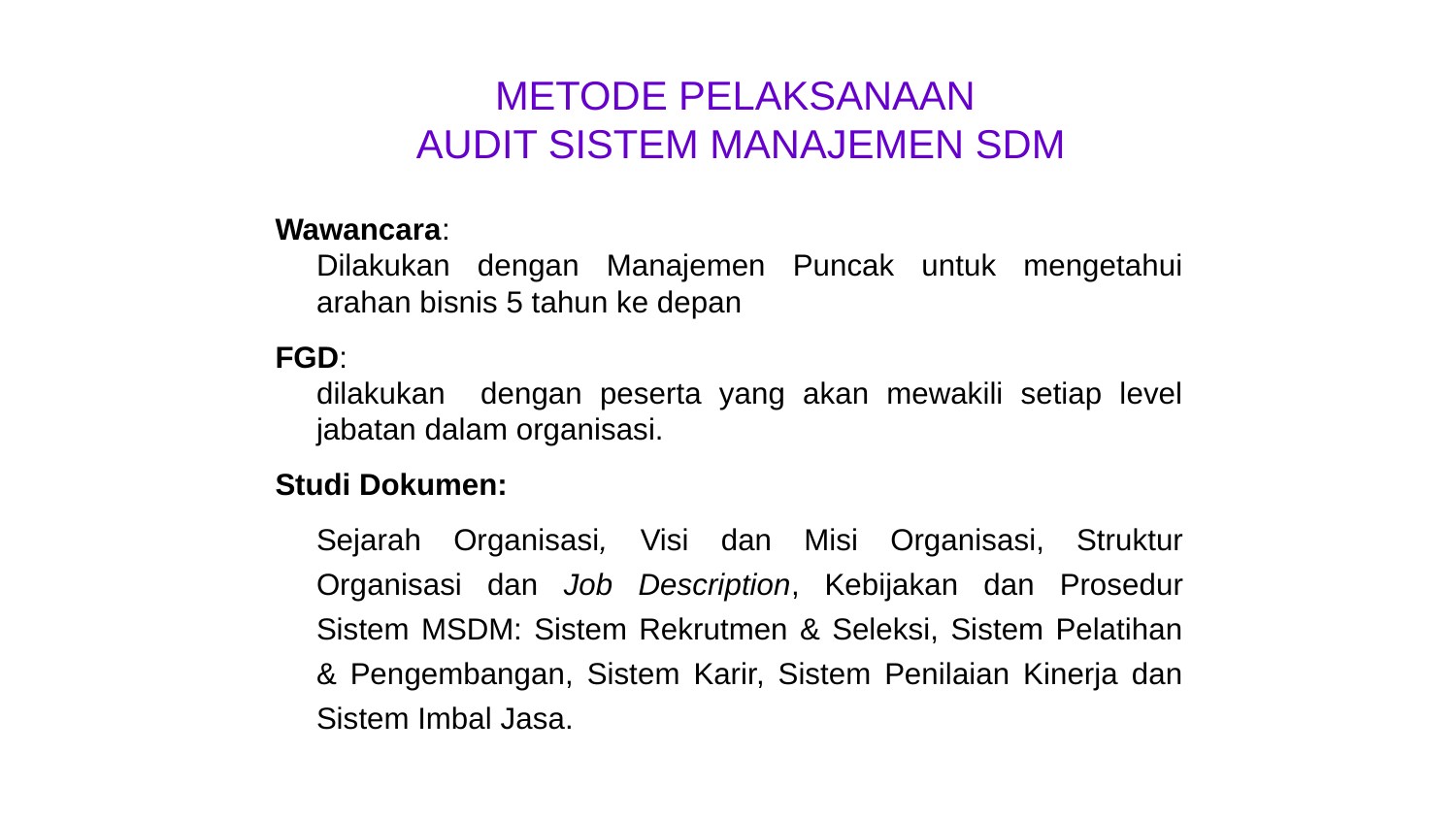

# METODE PELAKSANAAN AUDIT SISTEM MANAJEMEN SDM
Wawancara:
	Dilakukan dengan Manajemen Puncak untuk mengetahui arahan bisnis 5 tahun ke depan
FGD:
	dilakukan  dengan peserta yang akan mewakili setiap level jabatan dalam organisasi.
Studi Dokumen:
	Sejarah Organisasi, Visi dan Misi Organisasi, Struktur Organisasi dan Job Description, Kebijakan dan Prosedur Sistem MSDM: Sistem Rekrutmen & Seleksi, Sistem Pelatihan & Pengembangan, Sistem Karir, Sistem Penilaian Kinerja dan Sistem Imbal Jasa.